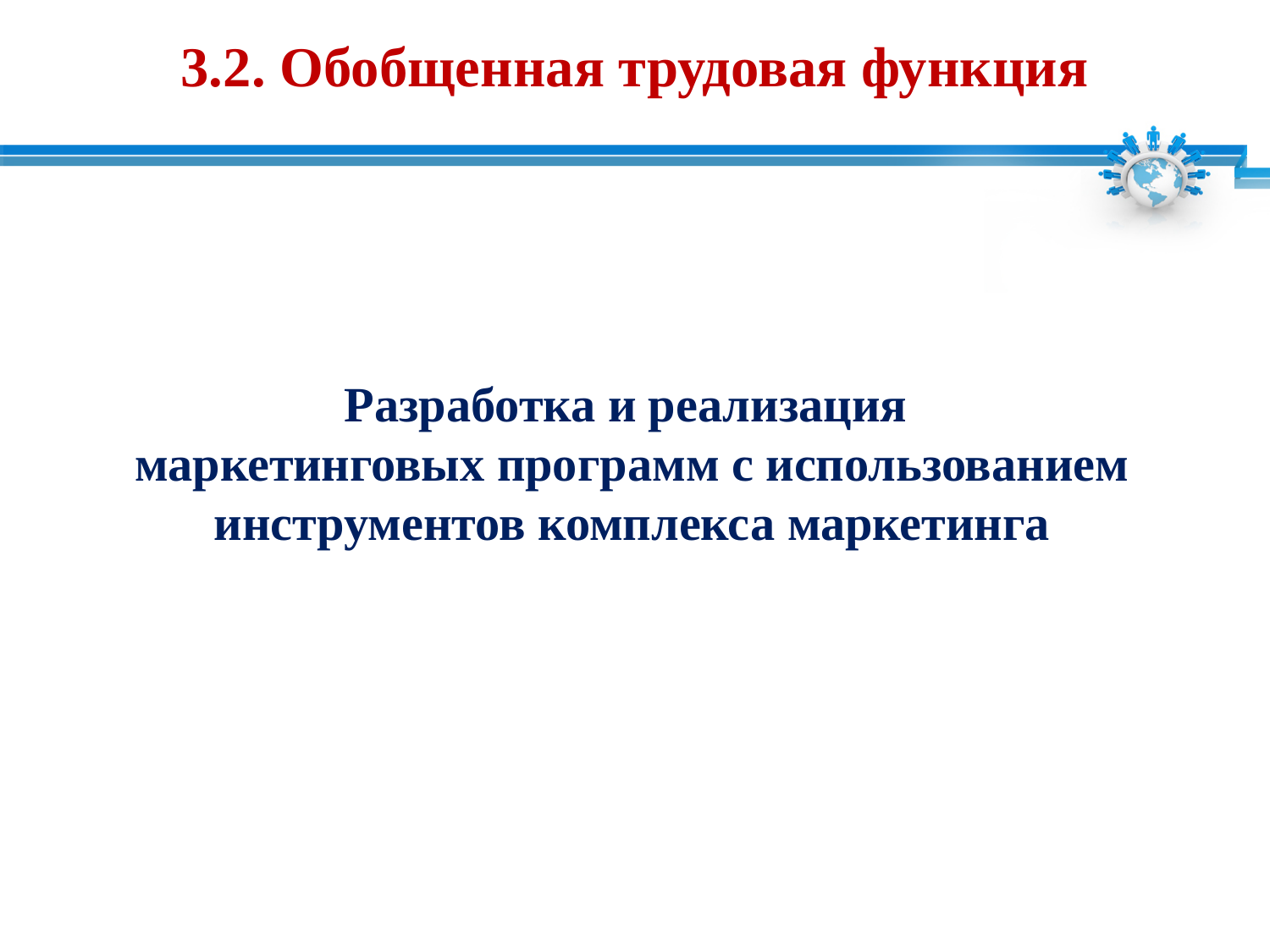

# 3.2. Обобщенная трудовая функция
Разработка и реализация
маркетинговых программ с использованием
инструментов комплекса маркетинга